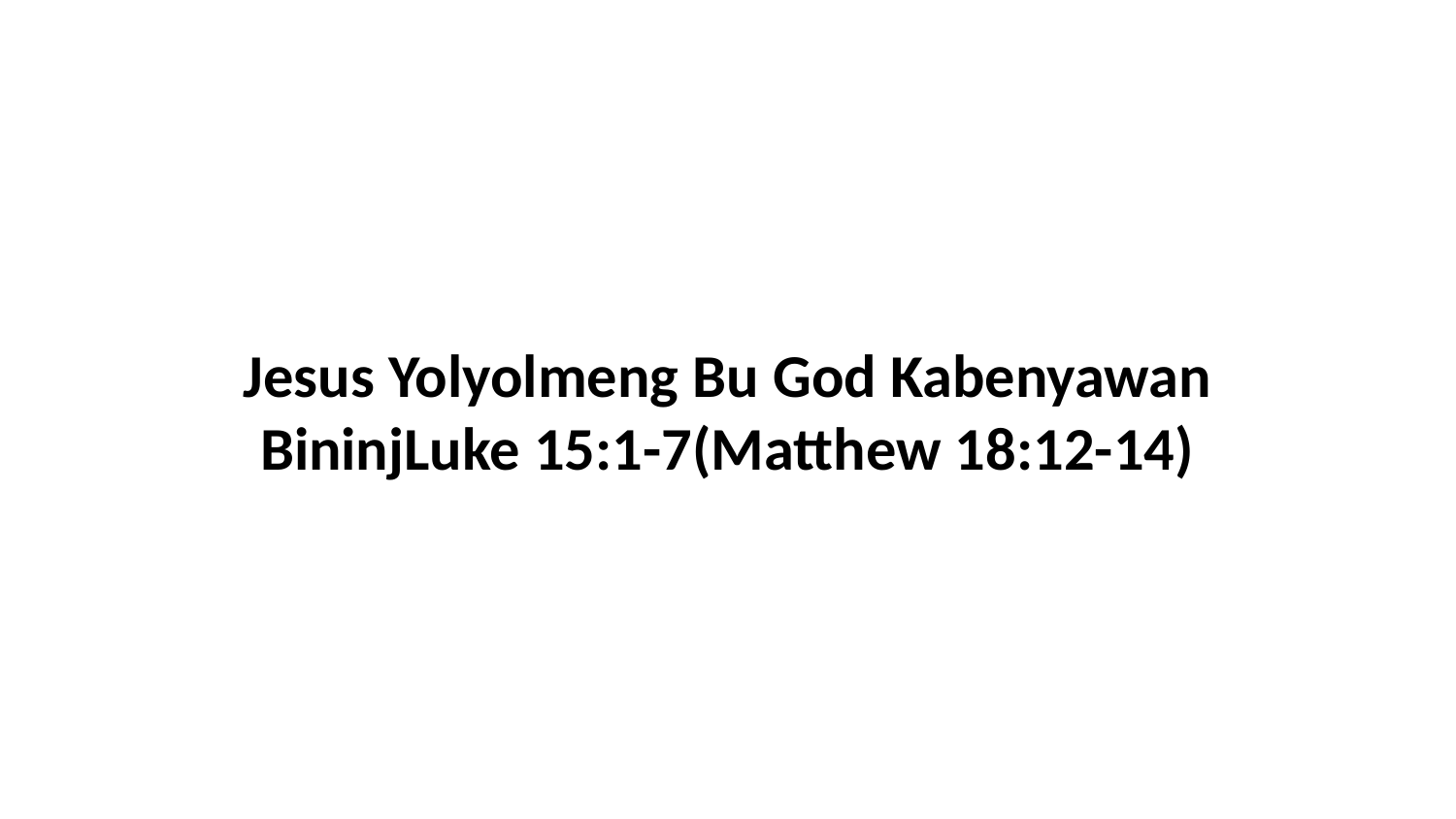

Jesus Yolyolmeng Bu God Kabenyawan BininjLuke 15:1-7(Matthew 18:12-14)